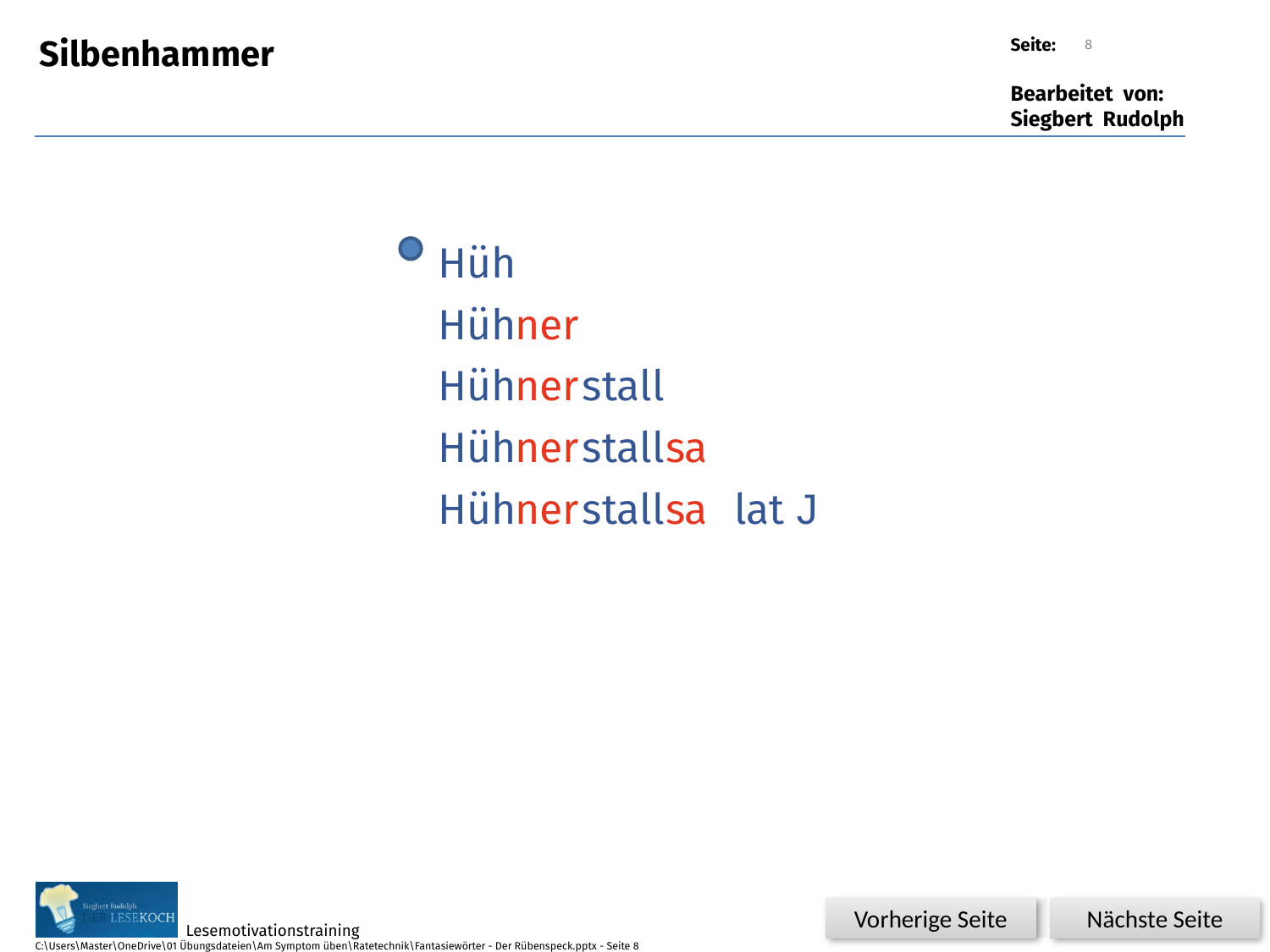

8
Silbenhammer
Hüh

Hüh
ner
Hüh
ner
stall
Hüh
ner
stall
sa
Hüh
ner
stall
sa
lat J

Nächste Seite
Vorherige Seite

C:\Users\Master\OneDrive\01 Übungsdateien\Am Symptom üben\Ratetechnik\Fantasiewörter - Der Rübenspeck.pptx - Seite 8